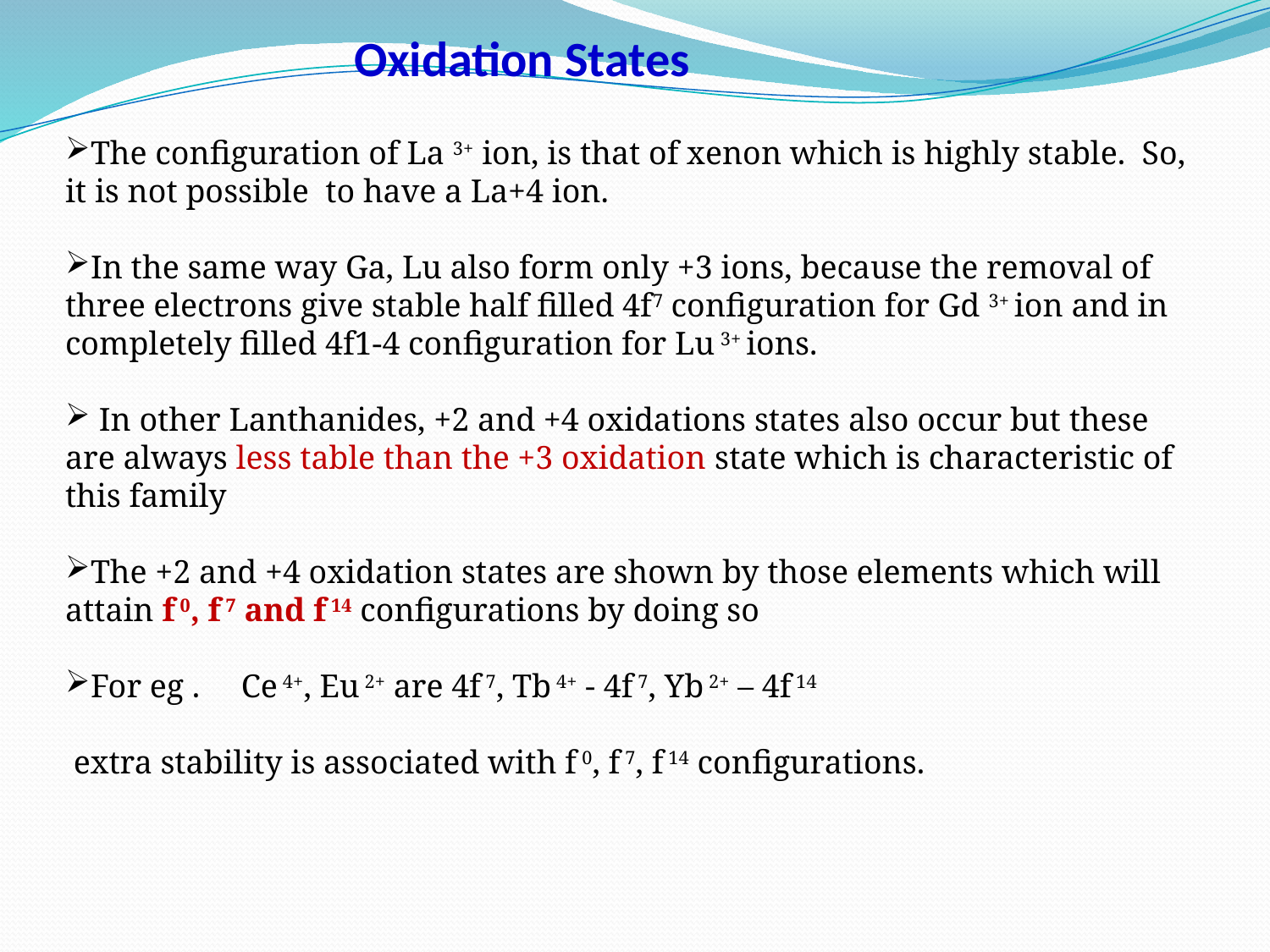

Oxidation States
The configuration of La 3+ ion, is that of xenon which is highly stable.  So, it is not possible  to have a La+4 ion.

In the same way Ga, Lu also form only +3 ions, because the removal of three electrons give stable half filled 4f7 configuration for Gd 3+ ion and in completely filled 4f1-4 configuration for Lu 3+ ions.

 In other Lanthanides, +2 and +4 oxidations states also occur but these are always less table than the +3 oxidation state which is characteristic of this family

The +2 and +4 oxidation states are shown by those elements which will attain f 0, f 7 and f 14 configurations by doing so

For eg .     Ce 4+, Eu 2+ are 4f 7, Tb 4+ - 4f 7, Yb 2+ – 4f 14

 extra stability is associated with f 0, f 7, f 14 configurations.